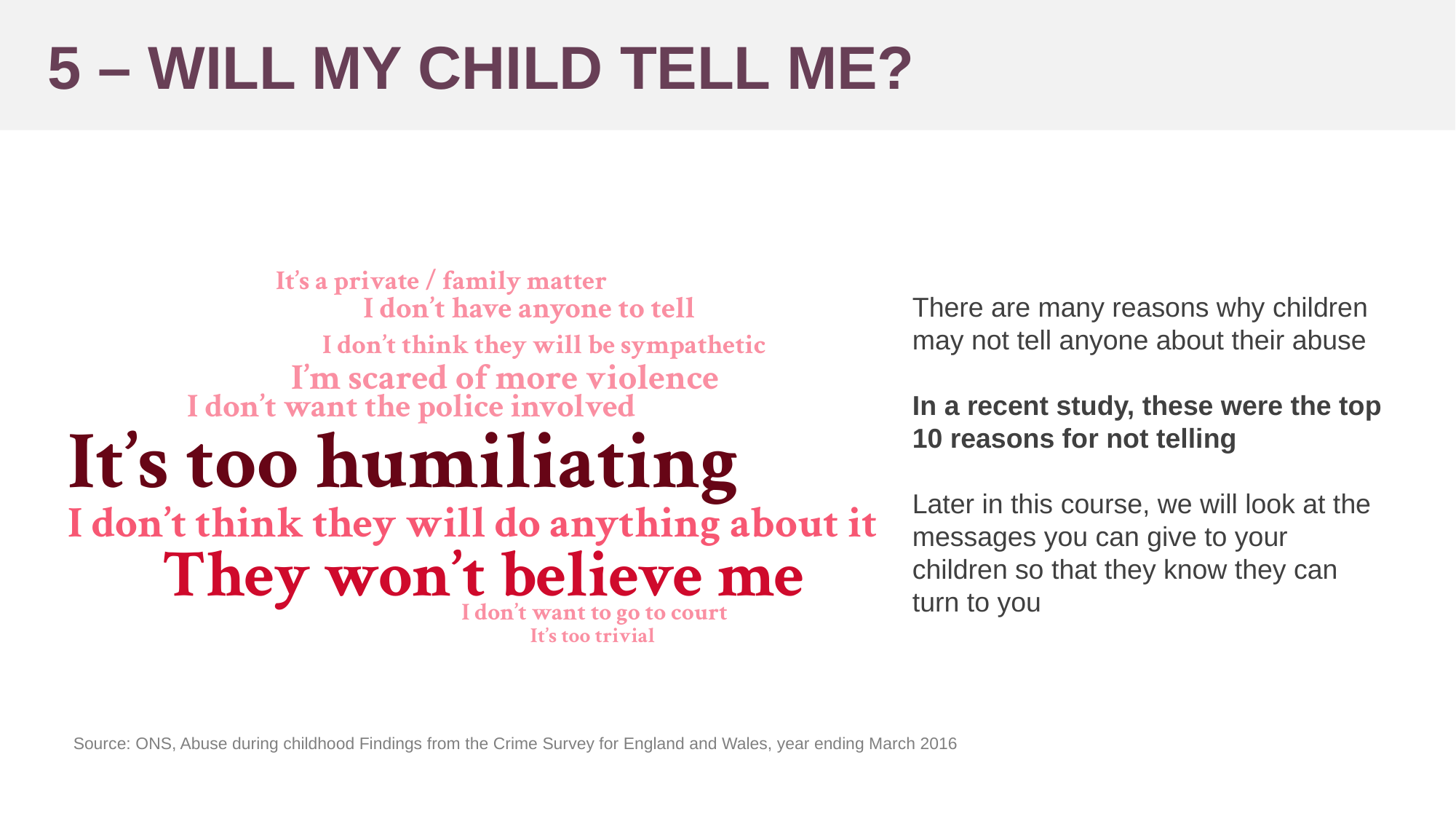

5 – WILL MY CHILD TELL ME?
It’s a private / family matter
I don’t think they will be sympathetic
I’m scared of more violence
I don’t want the police involved
It’s too humiliating
I don’t think they will do anything about it
They won’t believe me
I don’t have anyone to tell
There are many reasons why children may not tell anyone about their abuse

In a recent study, these were the top 10 reasons for not telling

Later in this course, we will look at the messages you can give to your children so that they know they can turn to you

I don’t want to go to court
It’s too trivial
Source: ONS, Abuse during childhood Findings from the Crime Survey for England and Wales, year ending March 2016